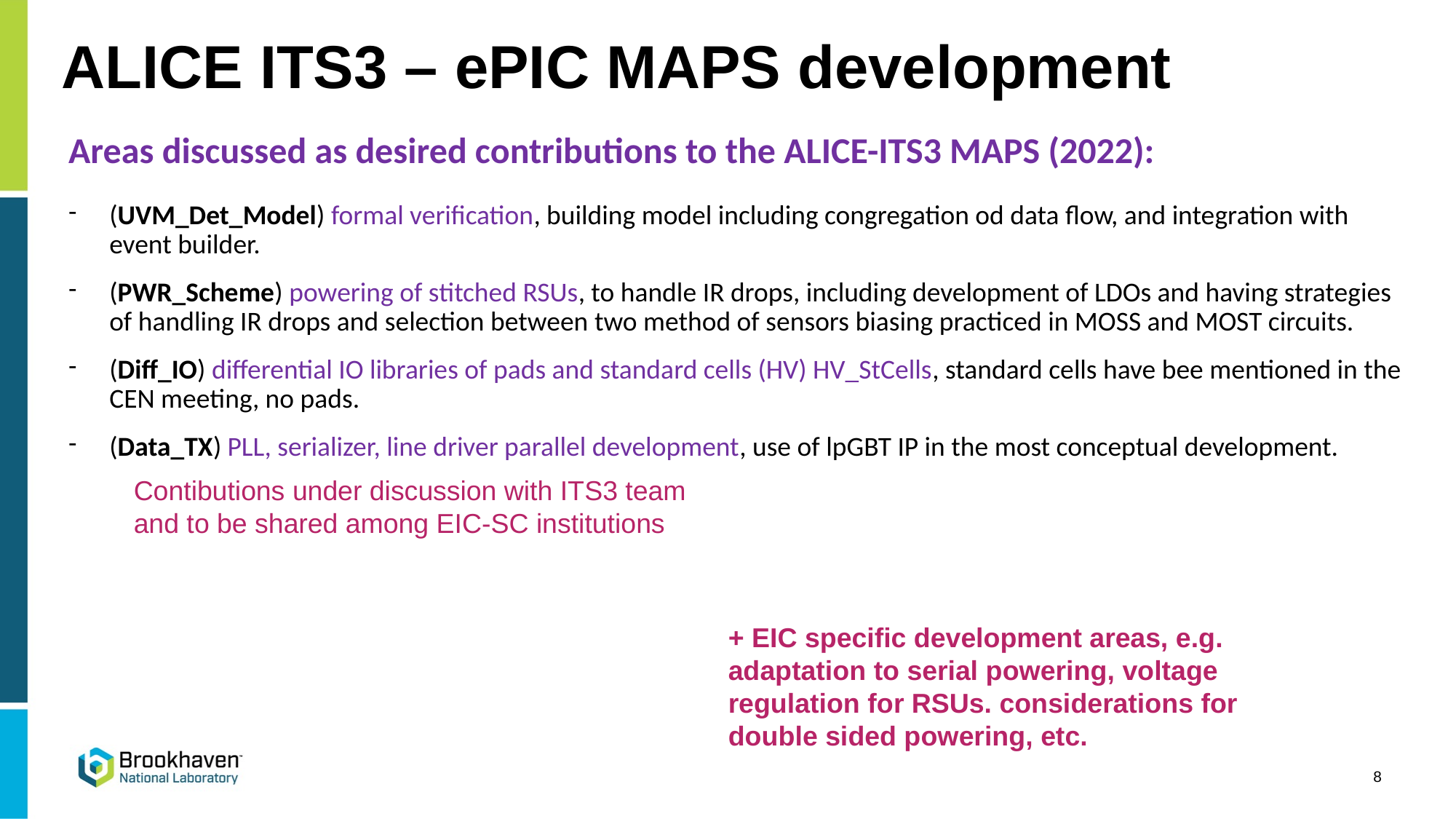

# ALICE ITS3 – ePIC MAPS development
Areas discussed as desired contributions to the ALICE-ITS3 MAPS (2022):

(UVM_Det_Model) formal verification, building model including congregation od data flow, and integration with event builder.
(PWR_Scheme) powering of stitched RSUs, to handle IR drops, including development of LDOs and having strategies of handling IR drops and selection between two method of sensors biasing practiced in MOSS and MOST circuits.
(Diff_IO) differential IO libraries of pads and standard cells (HV) HV_StCells, standard cells have bee mentioned in the CEN meeting, no pads.
(Data_TX) PLL, serializer, line driver parallel development, use of lpGBT IP in the most conceptual development.
Contibutions under discussion with ITS3 team and to be shared among EIC-SC institutions
+ EIC specific development areas, e.g. adaptation to serial powering, voltage regulation for RSUs. considerations for double sided powering, etc.
8